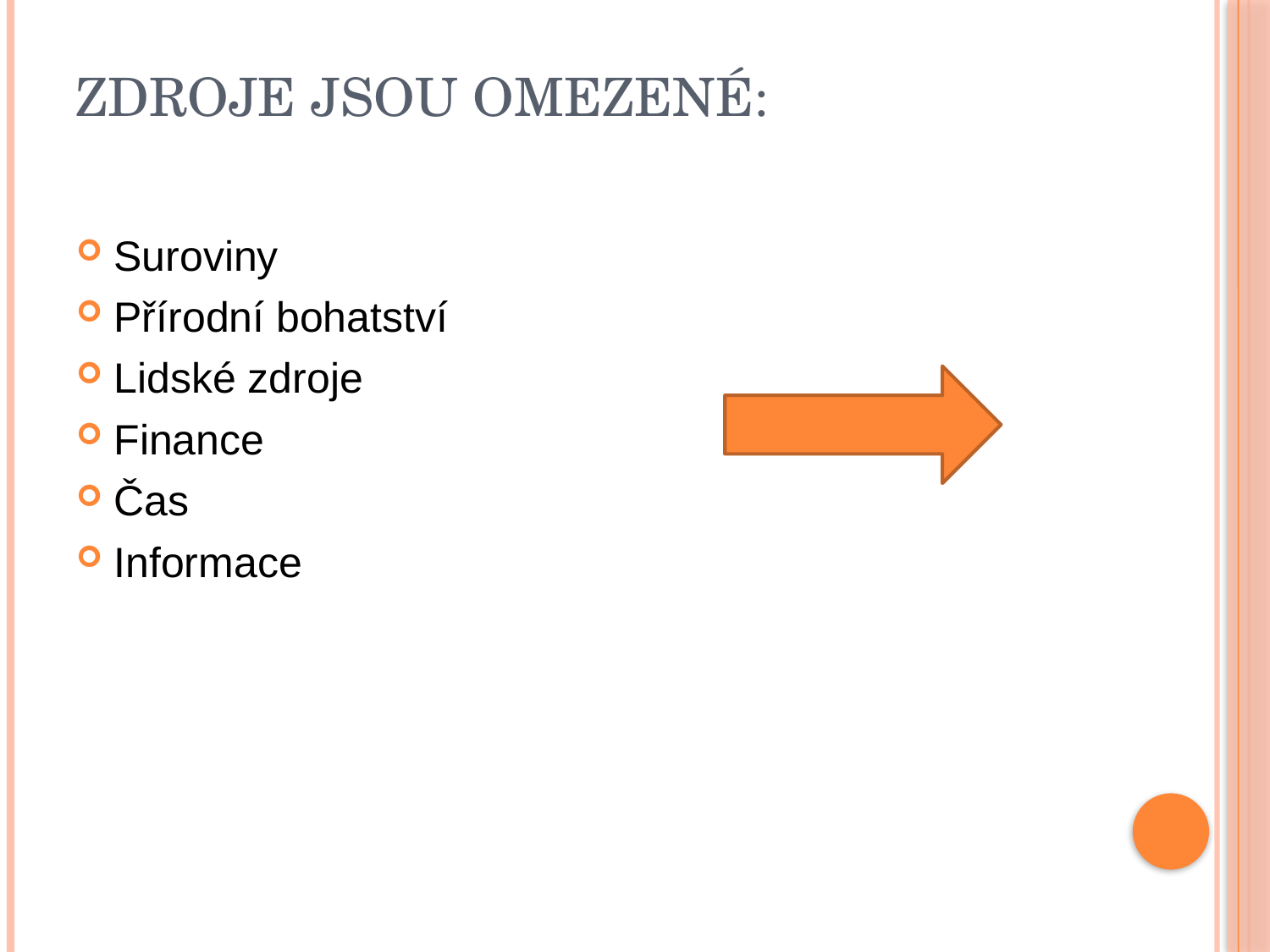

# Zdroje jsou omezené:
Suroviny
Přírodní bohatství
Lidské zdroje
Finance
Čas
Informace